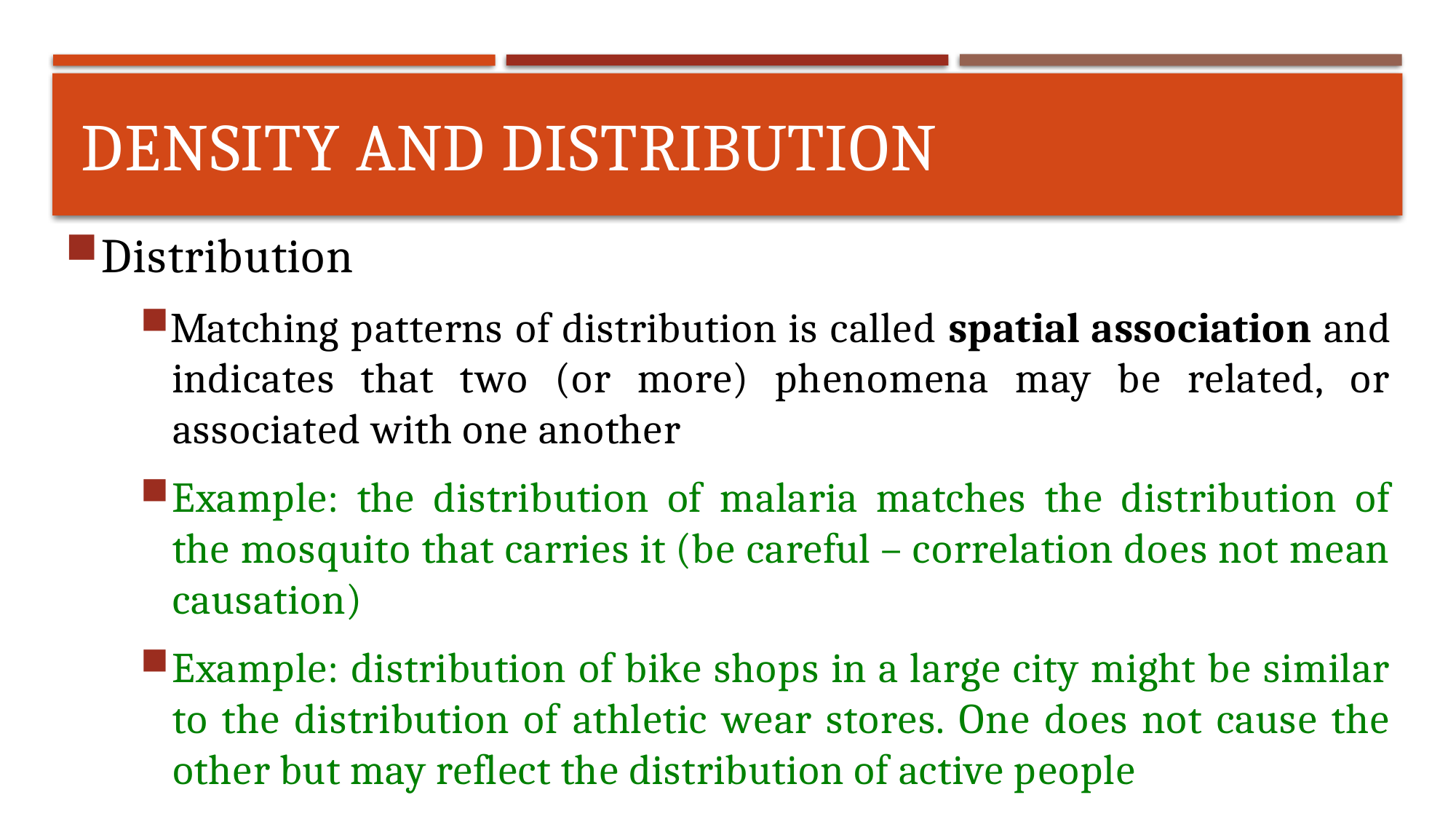

# Density and distribution
Distribution
Matching patterns of distribution is called spatial association and indicates that two (or more) phenomena may be related, or associated with one another
Example: the distribution of malaria matches the distribution of the mosquito that carries it (be careful – correlation does not mean causation)
Example: distribution of bike shops in a large city might be similar to the distribution of athletic wear stores. One does not cause the other but may reflect the distribution of active people